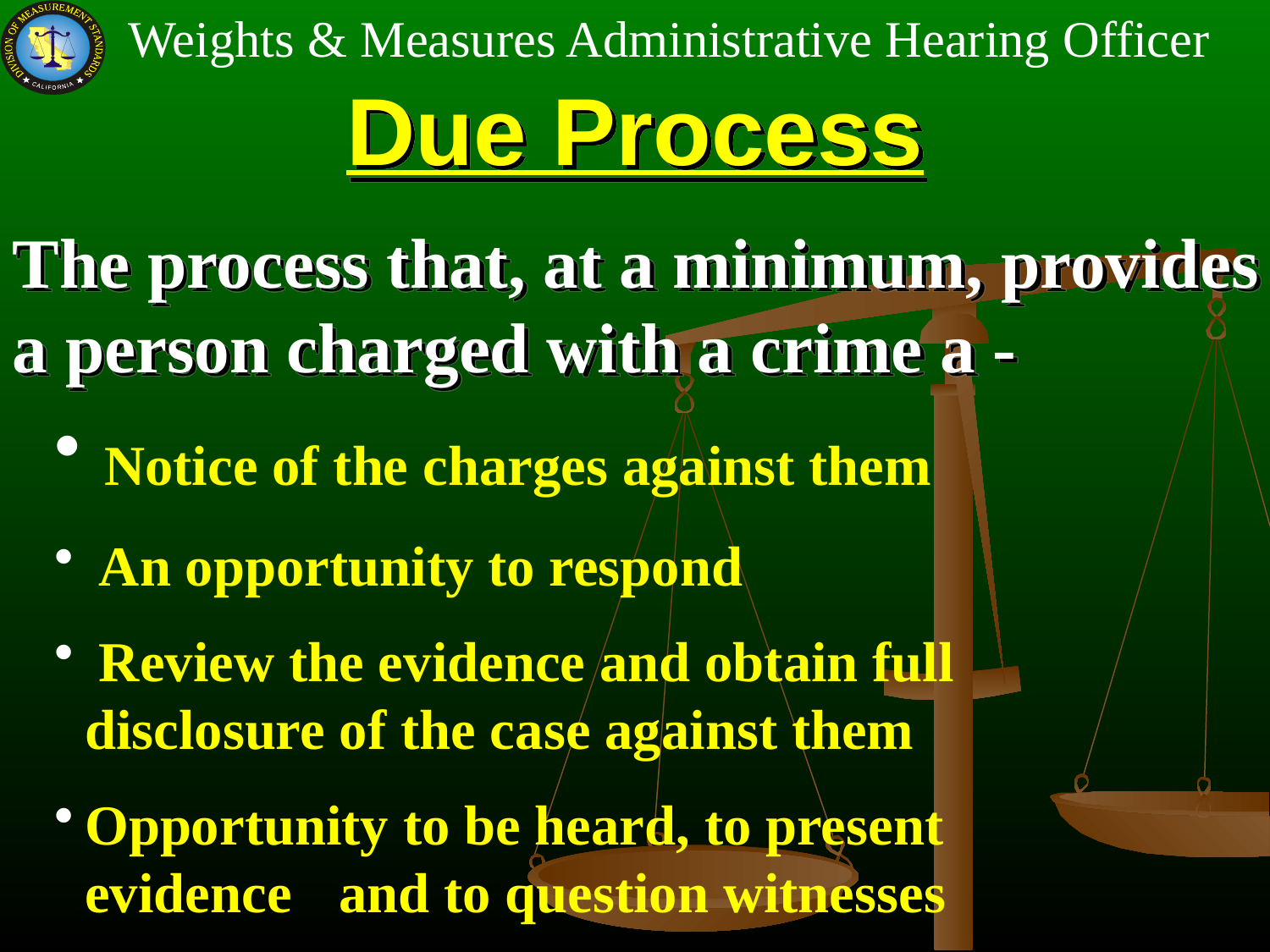

# Due Process
The process that, at a minimum, provides a person charged with a crime a -

 Notice of the charges against them
 An opportunity to respond
 Review the evidence and obtain full 	disclosure of the case against them
Opportunity to be heard, to present evidence 	and to question witnesses